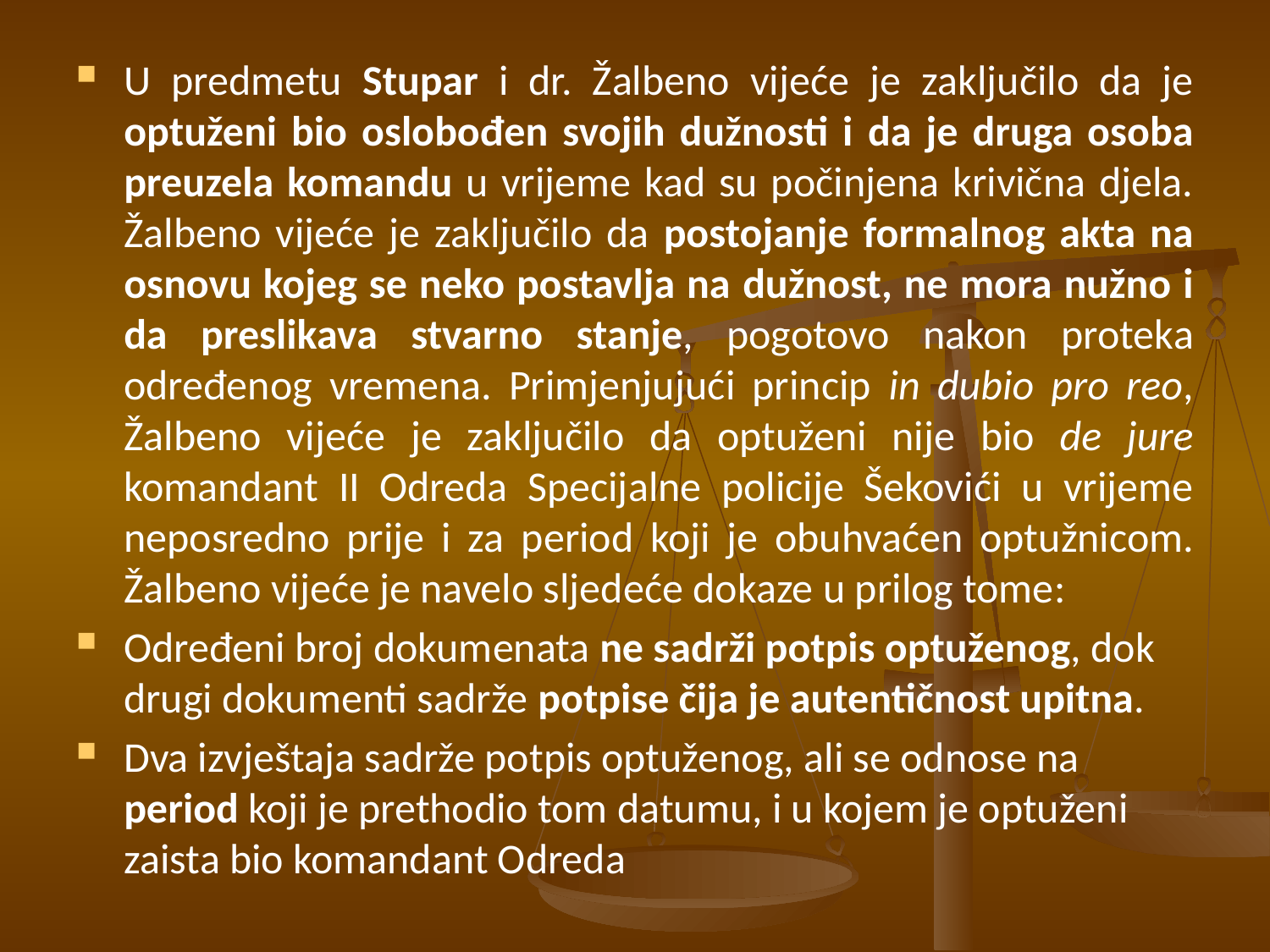

U predmetu Stupar i dr. Žalbeno vijeće je zaključilo da je optuženi bio oslobođen svojih dužnosti i da je druga osoba preuzela komandu u vrijeme kad su počinjena krivična djela. Žalbeno vijeće je zaključilo da postojanje formalnog akta na osnovu kojeg se neko postavlja na dužnost, ne mora nužno i da preslikava stvarno stanje, pogotovo nakon proteka određenog vremena. Primjenjujući princip in dubio pro reo, Žalbeno vijeće je zaključilo da optuženi nije bio de jure komandant II Odreda Specijalne policije Šekovići u vrijeme neposredno prije i za period koji je obuhvaćen optužnicom. Žalbeno vijeće je navelo sljedeće dokaze u prilog tome:
Određeni broj dokumenata ne sadrži potpis optuženog, dok drugi dokumenti sadrže potpise čija je autentičnost upitna.
Dva izvještaja sadrže potpis optuženog, ali se odnose na period koji je prethodio tom datumu, i u kojem je optuženi zaista bio komandant Odreda